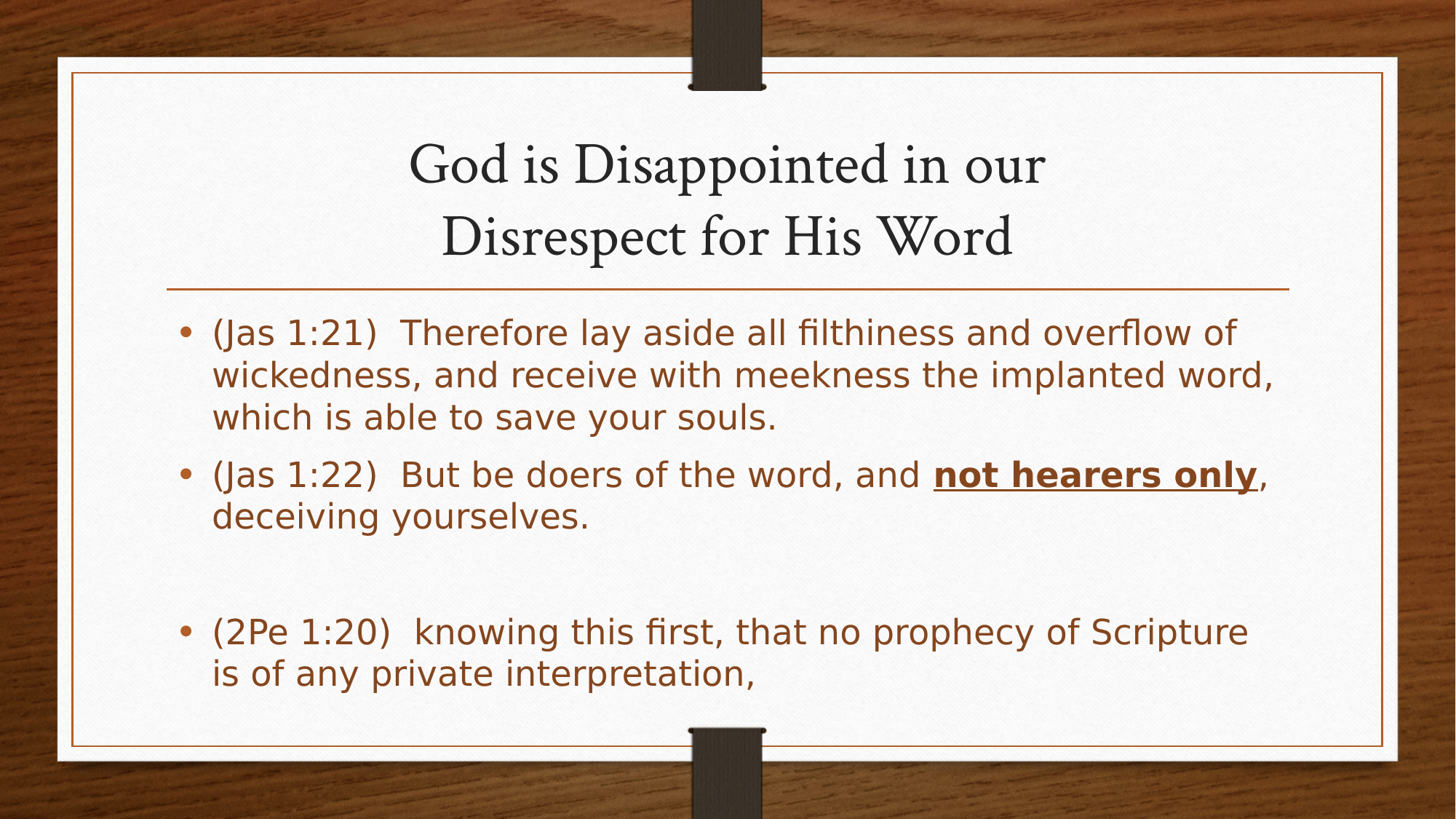

# God is Disappointed in our Disrespect for His Word
(Jas 1:21)  Therefore lay aside all filthiness and overflow of wickedness, and receive with meekness the implanted word, which is able to save your souls.
(Jas 1:22)  But be doers of the word, and not hearers only, deceiving yourselves.

(2Pe 1:20)  knowing this first, that no prophecy of Scripture is of any private interpretation,